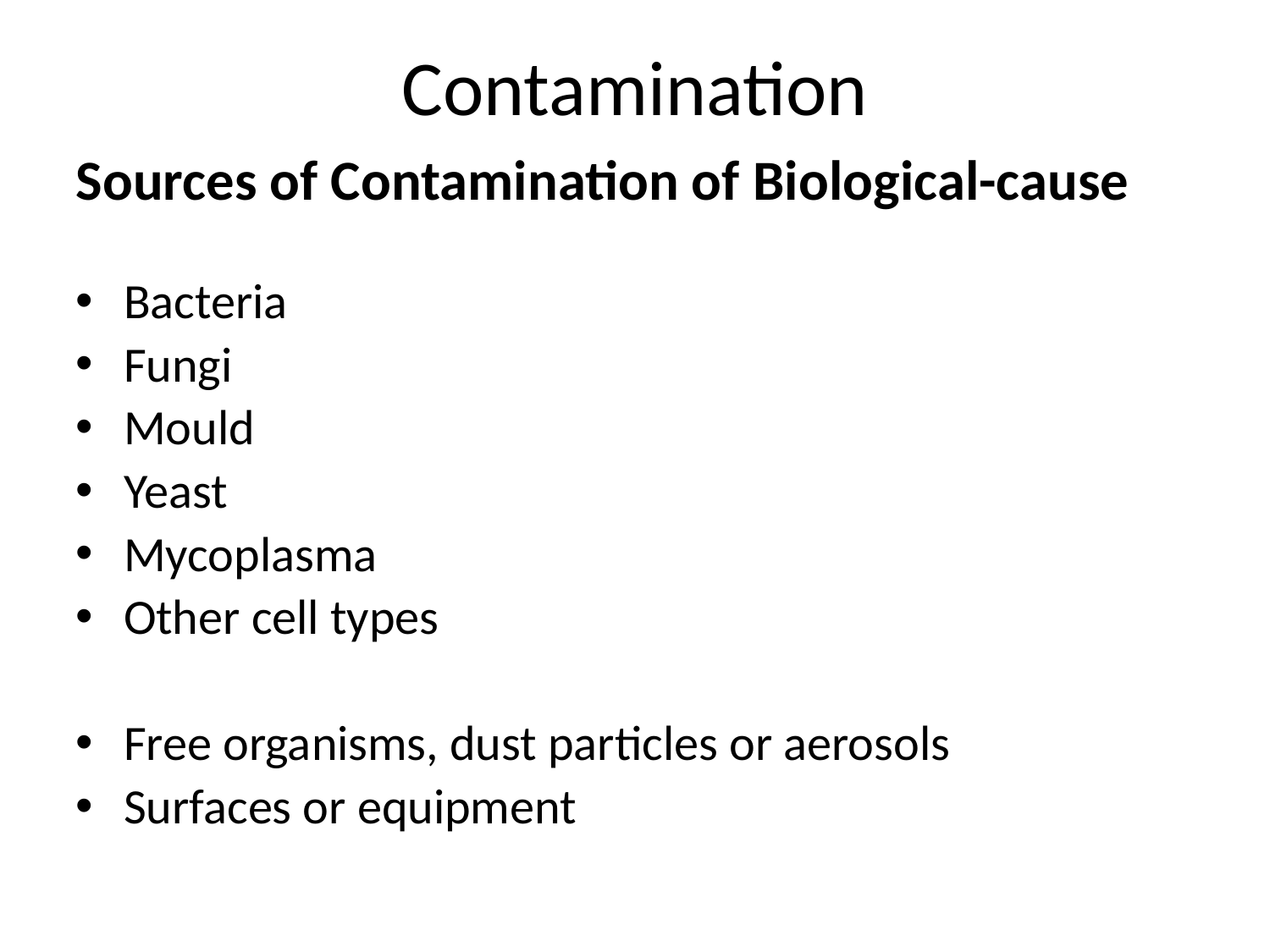

Contamination
Sources of Contamination of Biological-cause
Bacteria
Fungi
Mould
Yeast
Mycoplasma
Other cell types

Free organisms, dust particles or aerosols
Surfaces or equipment